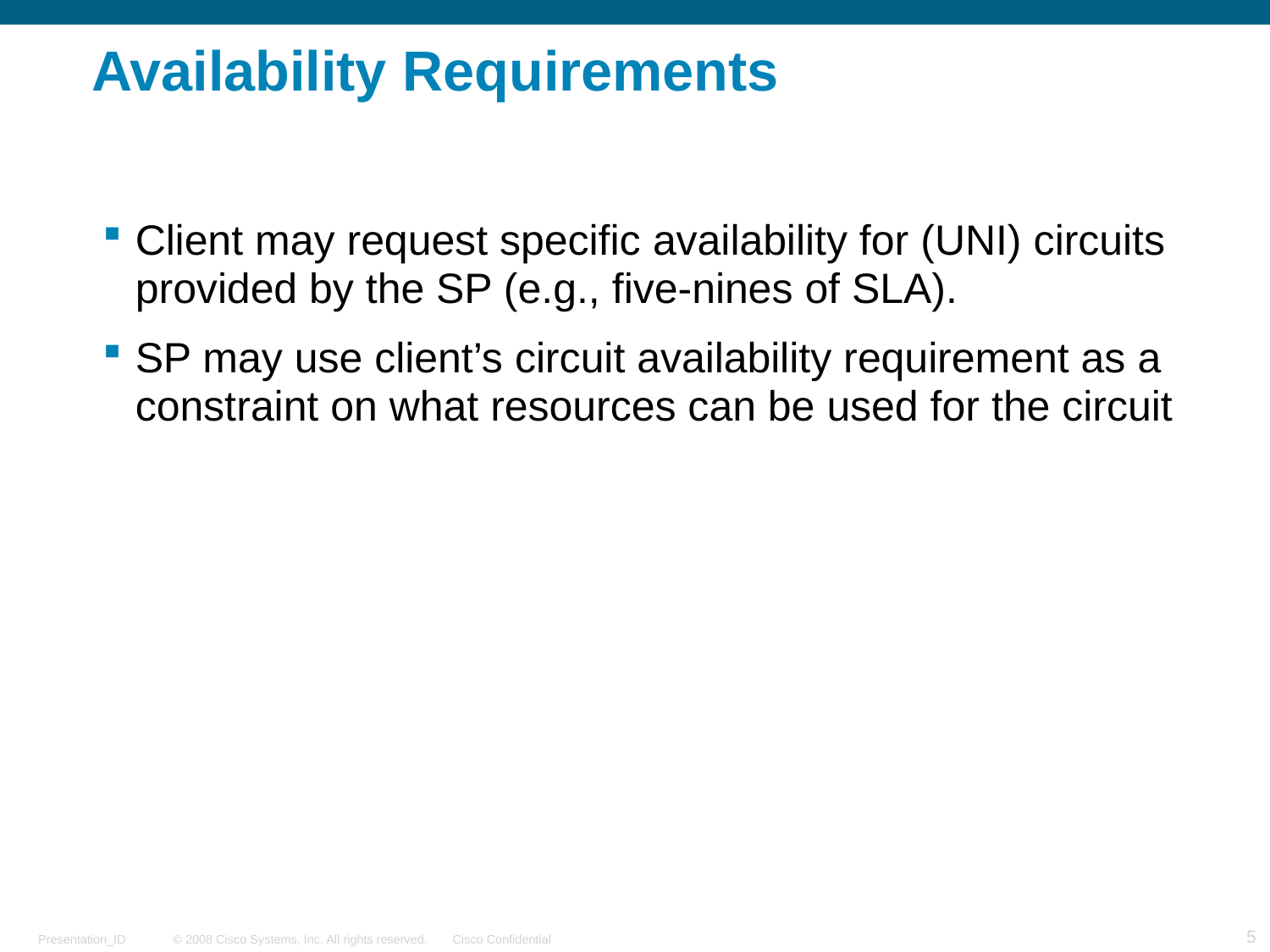

# Availability Requirements
Client may request specific availability for (UNI) circuits provided by the SP (e.g., five-nines of SLA).
SP may use client’s circuit availability requirement as a constraint on what resources can be used for the circuit